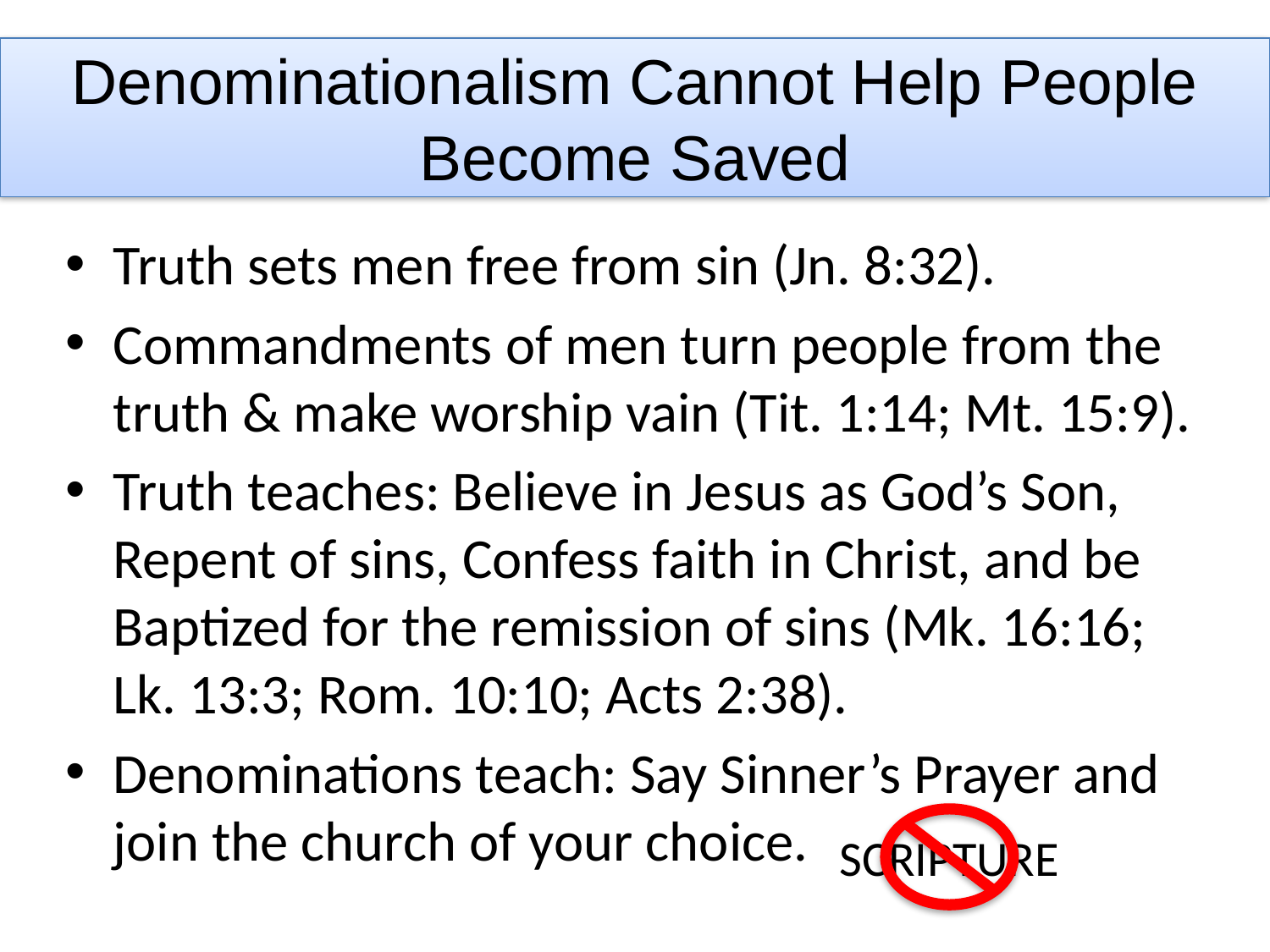

# Denominationalism Cannot Help People Become Saved
Truth sets men free from sin (Jn. 8:32).
Commandments of men turn people from the truth & make worship vain (Tit. 1:14; Mt. 15:9).
Truth teaches: Believe in Jesus as God’s Son, Repent of sins, Confess faith in Christ, and be Baptized for the remission of sins (Mk. 16:16; Lk. 13:3; Rom. 10:10; Acts 2:38).
Denominations teach: Say Sinner’s Prayer and join the church of your choice.

SCRIPTURE